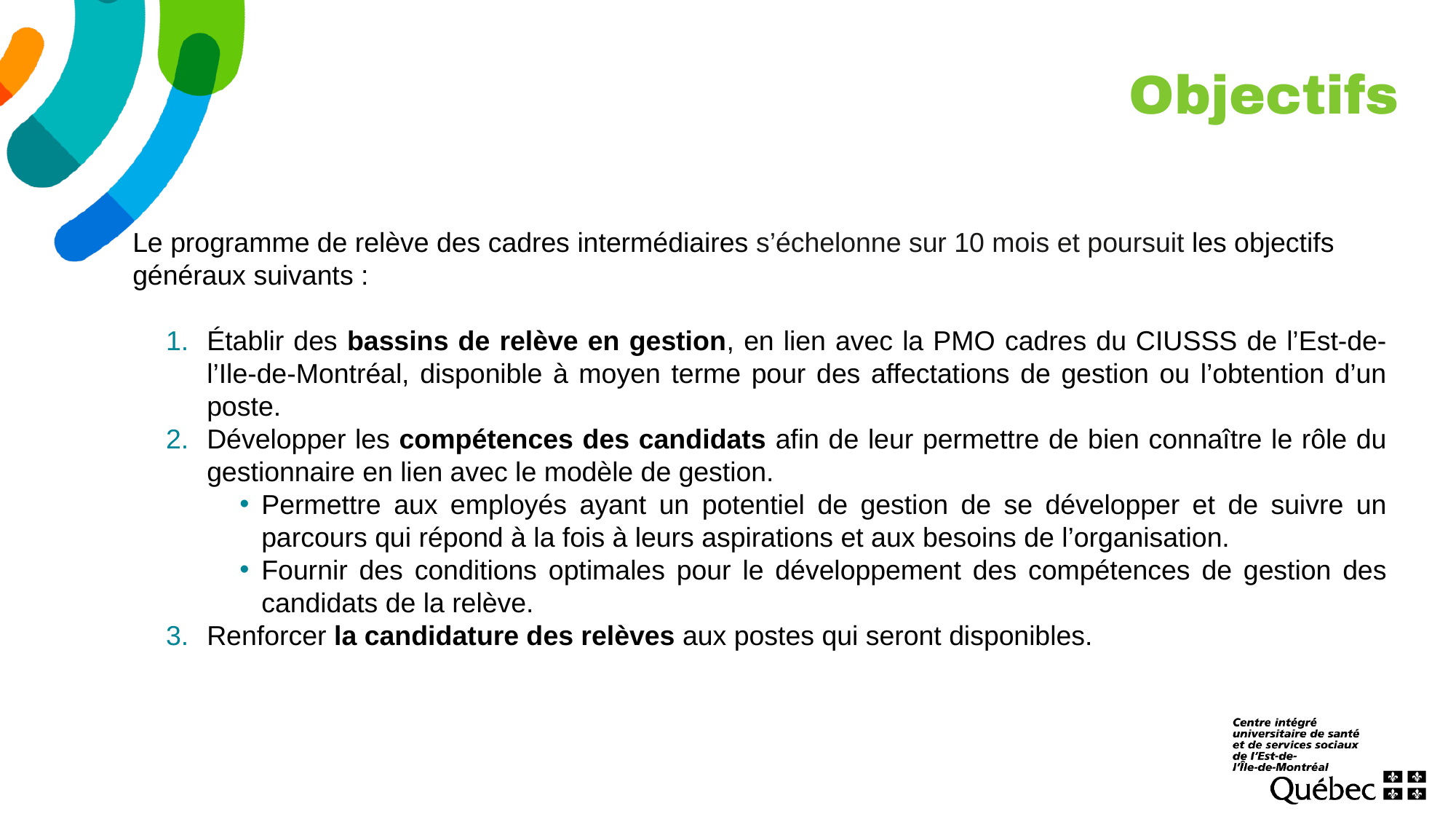

# Objectifs
Le programme de relève des cadres intermédiaires s’échelonne sur 10 mois et poursuit les objectifs généraux suivants :

Établir des bassins de relève en gestion, en lien avec la PMO cadres du CIUSSS de l’Est-de-l’Ile-de-Montréal, disponible à moyen terme pour des affectations de gestion ou l’obtention d’un poste.
Développer les compétences des candidats afin de leur permettre de bien connaître le rôle du gestionnaire en lien avec le modèle de gestion.
Permettre aux employés ayant un potentiel de gestion de se développer et de suivre un parcours qui répond à la fois à leurs aspirations et aux besoins de l’organisation.
Fournir des conditions optimales pour le développement des compétences de gestion des candidats de la relève.
Renforcer la candidature des relèves aux postes qui seront disponibles.